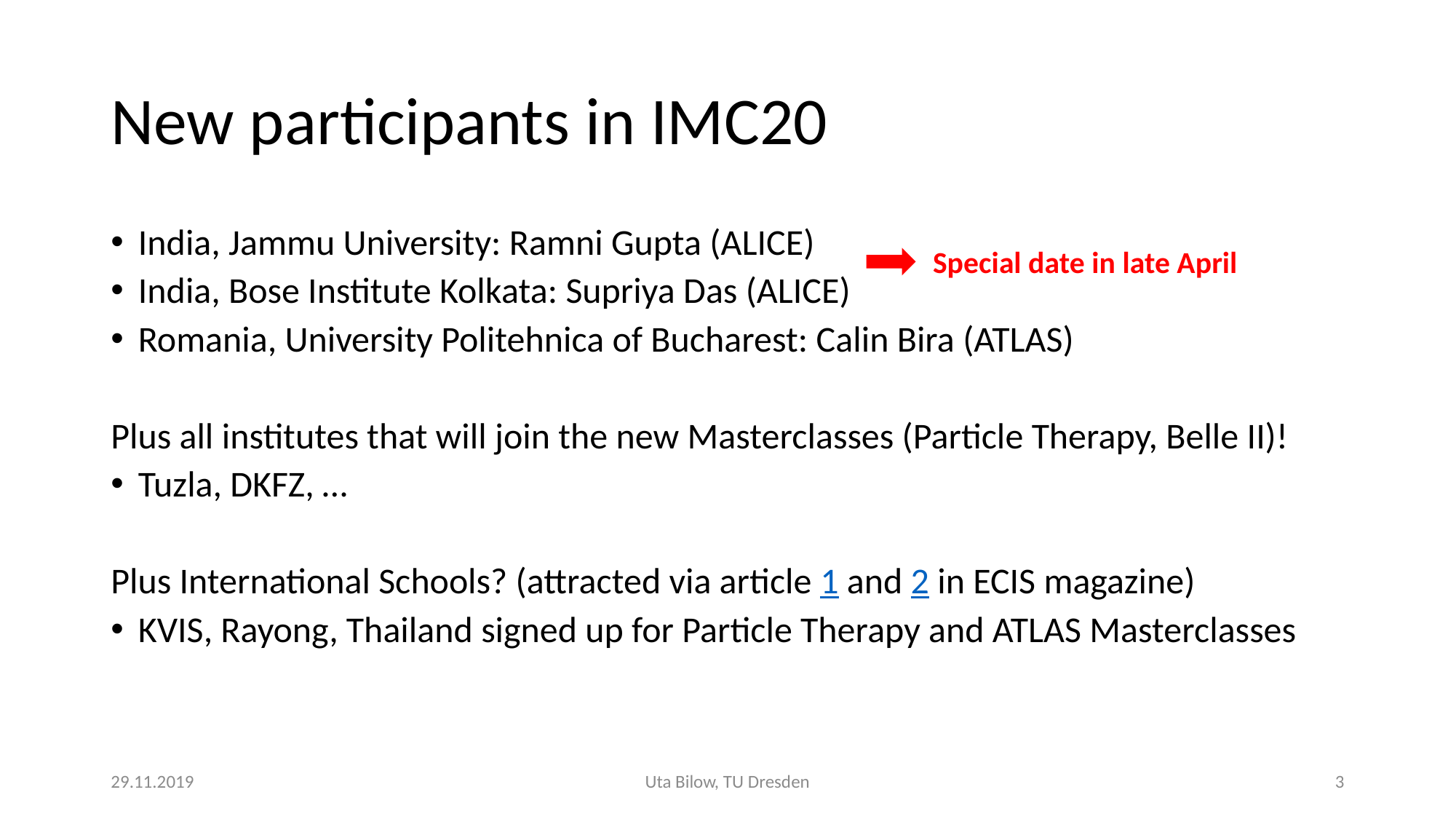

# New participants in IMC20
India, Jammu University: Ramni Gupta (ALICE)
India, Bose Institute Kolkata: Supriya Das (ALICE)
Romania, University Politehnica of Bucharest: Calin Bira (ATLAS)

Plus all institutes that will join the new Masterclasses (Particle Therapy, Belle II)!
Tuzla, DKFZ, …

Plus International Schools? (attracted via article 1 and 2 in ECIS magazine)
KVIS, Rayong, Thailand signed up for Particle Therapy and ATLAS Masterclasses
Special date in late April

29.11.2019
Uta Bilow, TU Dresden
3